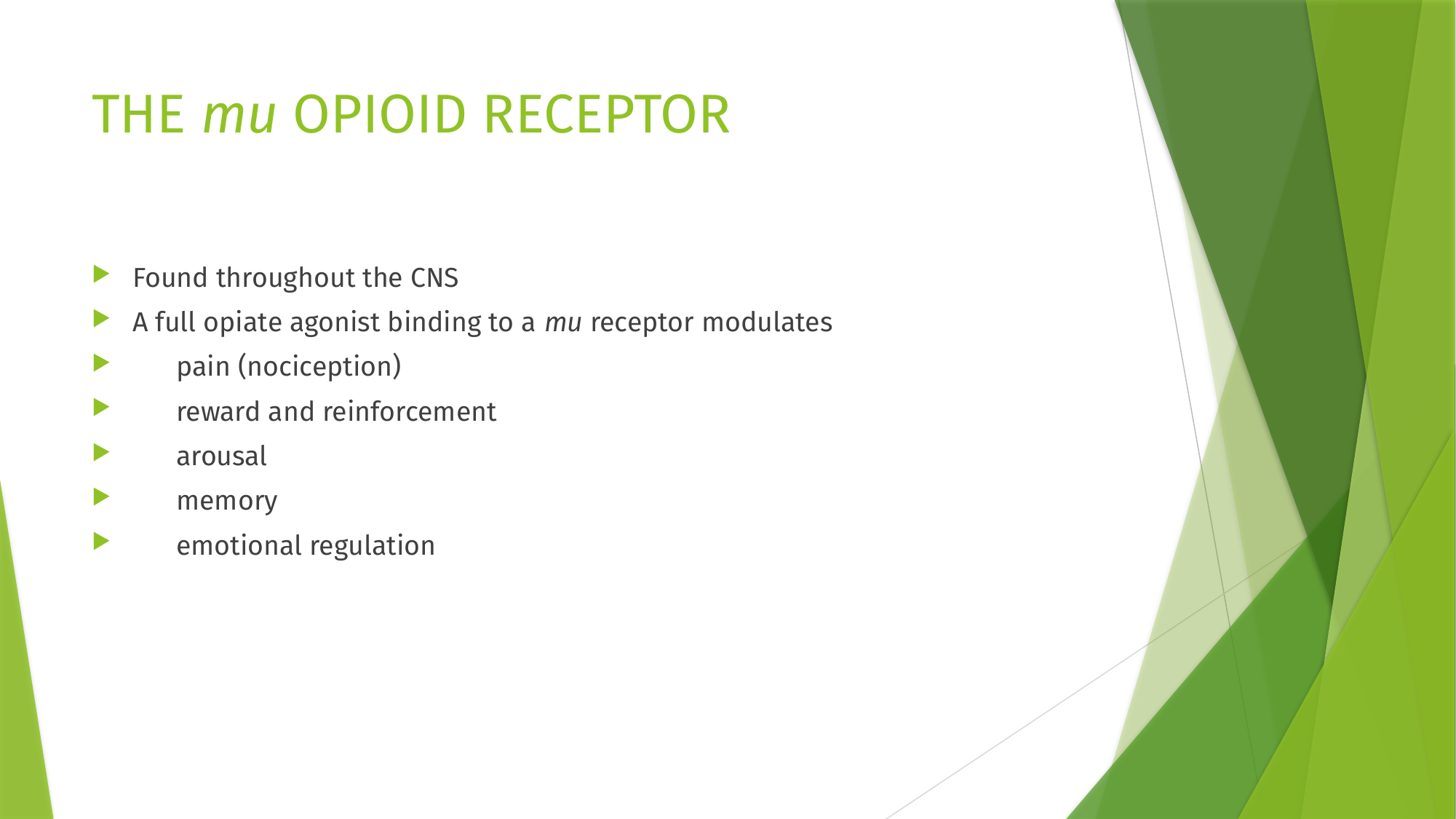

# THE mu OPIOID RECEPTOR
Found throughout the CNS
A full opiate agonist binding to a mu receptor modulates
      pain (nociception)
      reward and reinforcement
      arousal
      memory
      emotional regulation